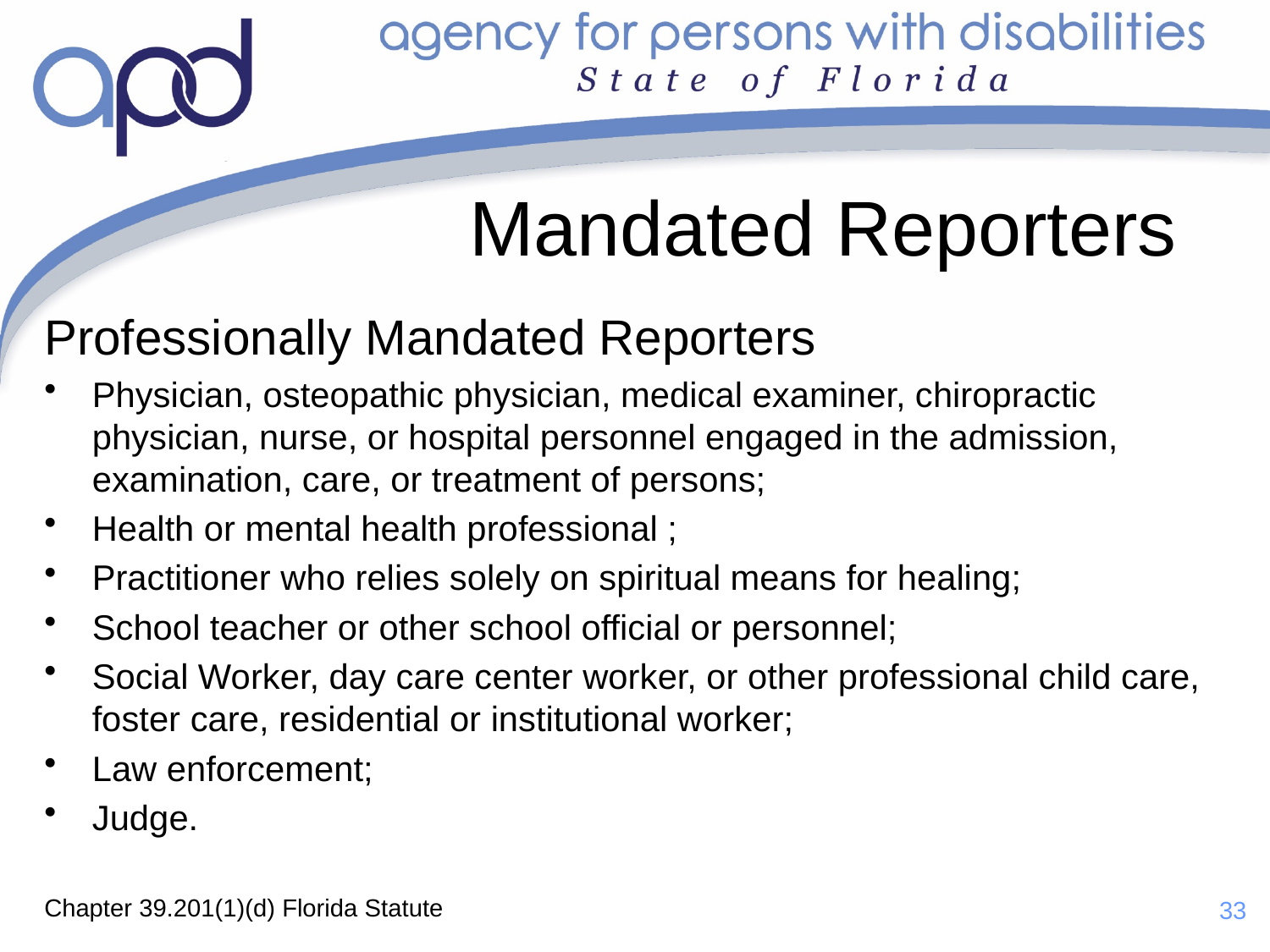

# Mandated Reporters
Professionally Mandated Reporters
Physician, osteopathic physician, medical examiner, chiropractic physician, nurse, or hospital personnel engaged in the admission, examination, care, or treatment of persons;
Health or mental health professional ;
Practitioner who relies solely on spiritual means for healing;
School teacher or other school official or personnel;
Social Worker, day care center worker, or other professional child care, foster care, residential or institutional worker;
Law enforcement;
Judge.

Chapter 39.201(1)(d) Florida Statute
33